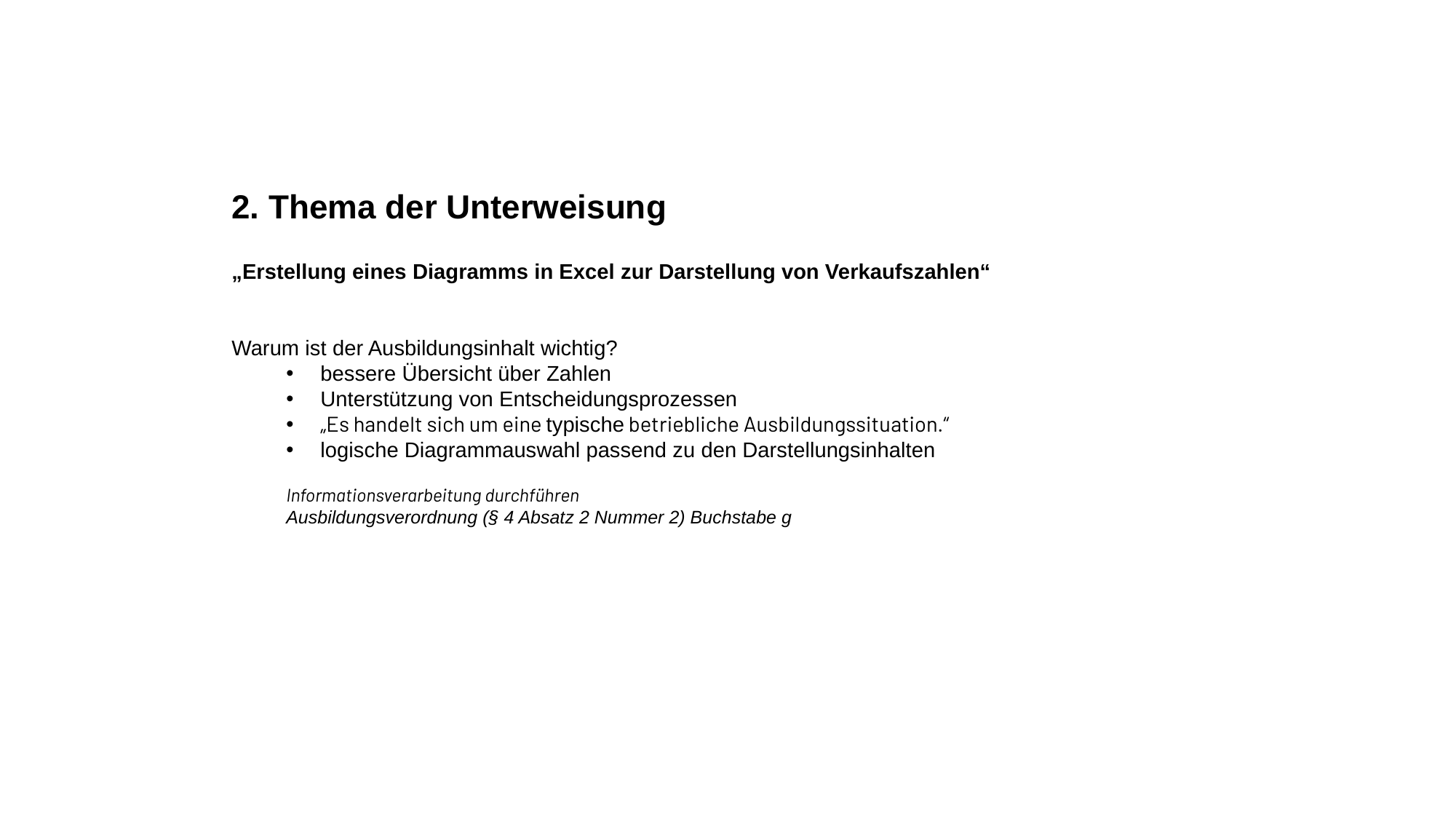

2. Thema der Unterweisung

„Erstellung eines Diagramms in Excel zur Darstellung von Verkaufszahlen“

Warum ist der Ausbildungsinhalt wichtig?
bessere Übersicht über Zahlen
Unterstützung von Entscheidungsprozessen
„Es handelt sich um eine typische betriebliche Ausbildungssituation.“
logische Diagrammauswahl passend zu den Darstellungsinhalten

Informationsverarbeitung durchführen
Ausbildungsverordnung (§ 4 Absatz 2 Nummer 2) Buchstabe g